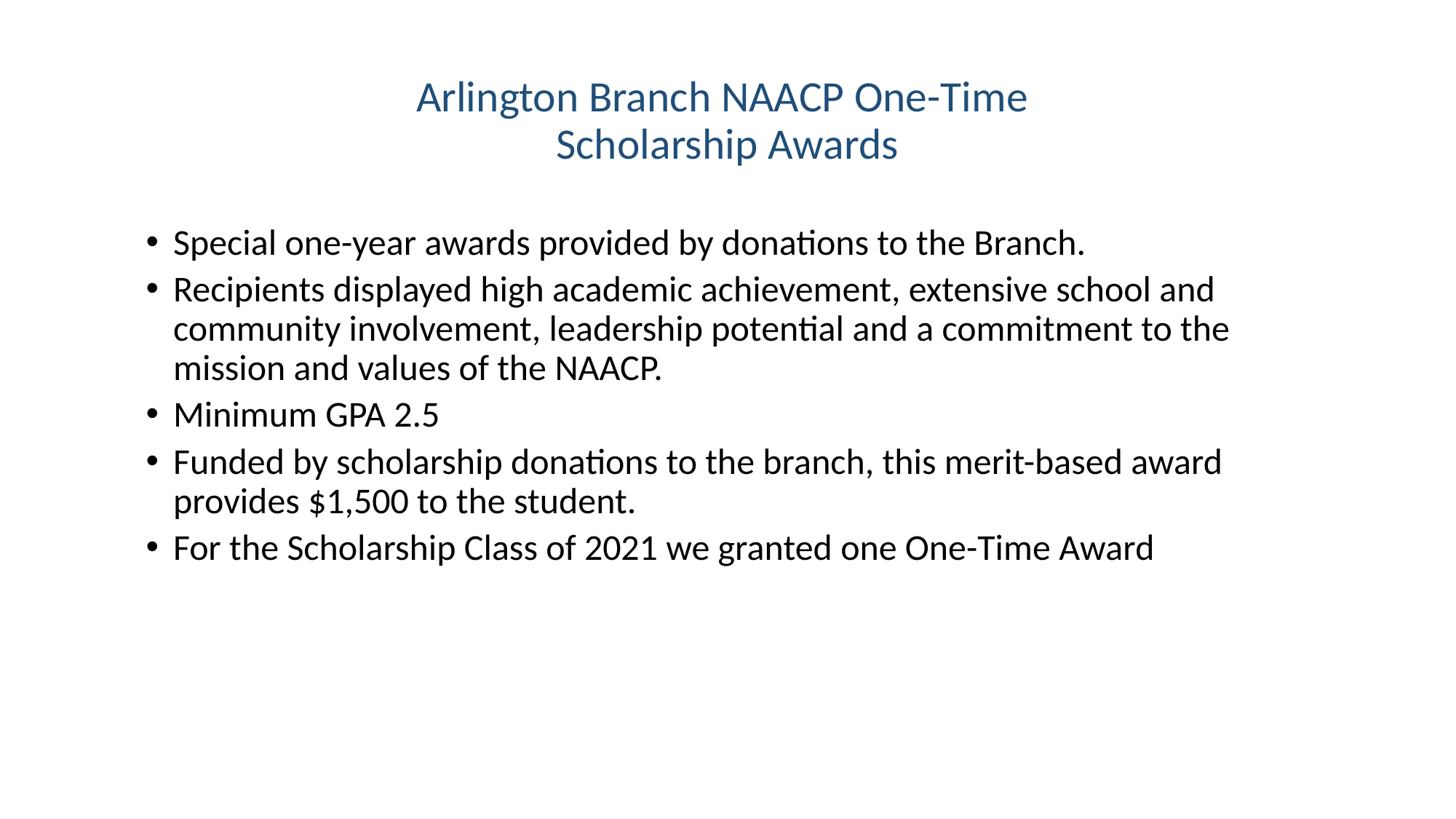

# Arlington Branch NAACP One-Time Scholarship Awards
Special one-year awards provided by donations to the Branch.
Recipients displayed high academic achievement, extensive school and community involvement, leadership potential and a commitment to the mission and values of the NAACP.
Minimum GPA 2.5
Funded by scholarship donations to the branch, this merit-based award provides $1,500 to the student.
For the Scholarship Class of 2021 we granted one One-Time Award